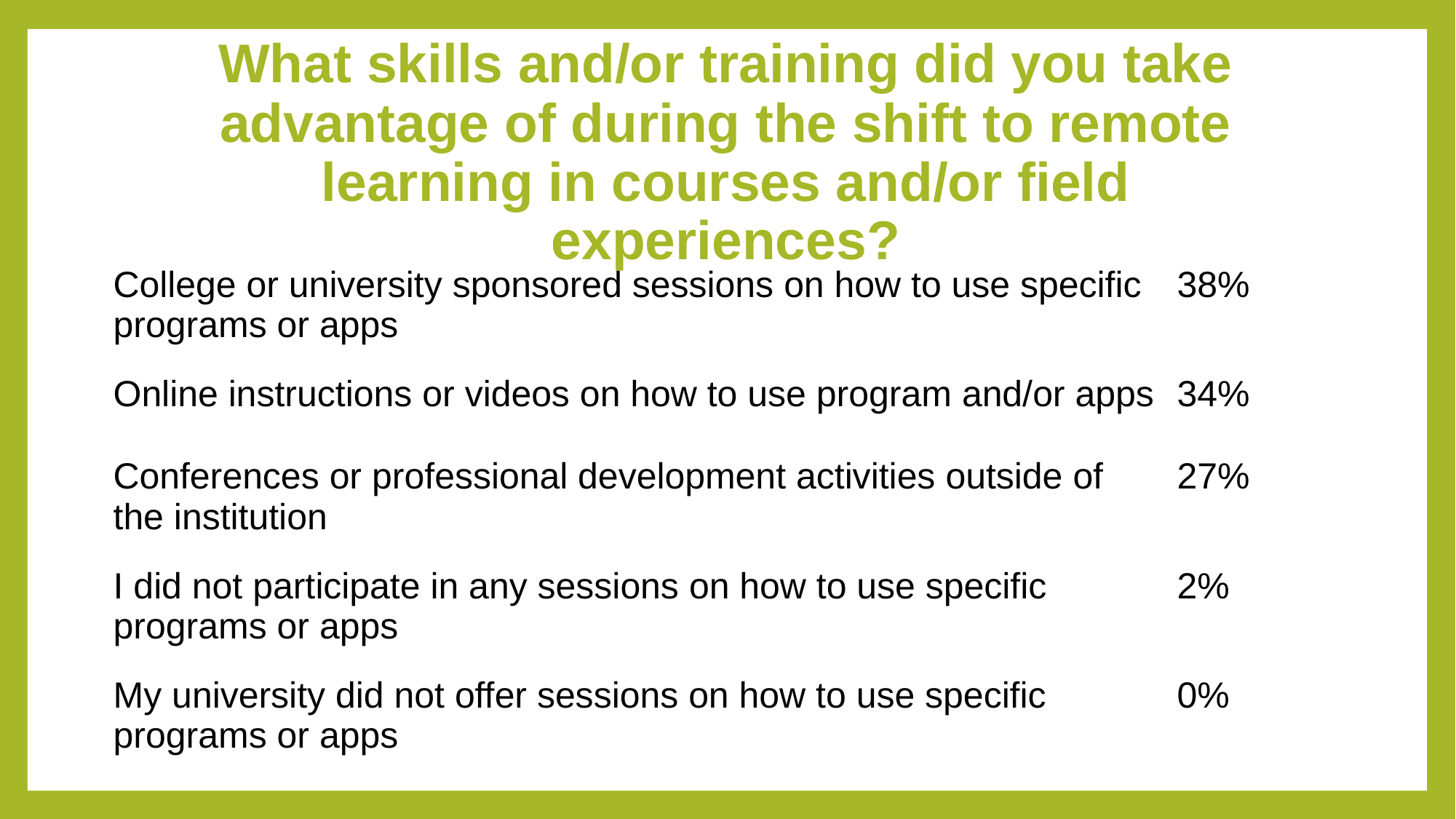

# What skills and/or training did you take advantage of during the shift to remote learning in courses and/or field experiences?
| College or university sponsored sessions on how to use specific programs or apps | 38% |
| --- | --- |
| Online instructions or videos on how to use program and/or apps | 34% |
| Conferences or professional development activities outside of the institution | 27% |
| I did not participate in any sessions on how to use specific programs or apps | 2% |
| My university did not offer sessions on how to use specific programs or apps | 0% |